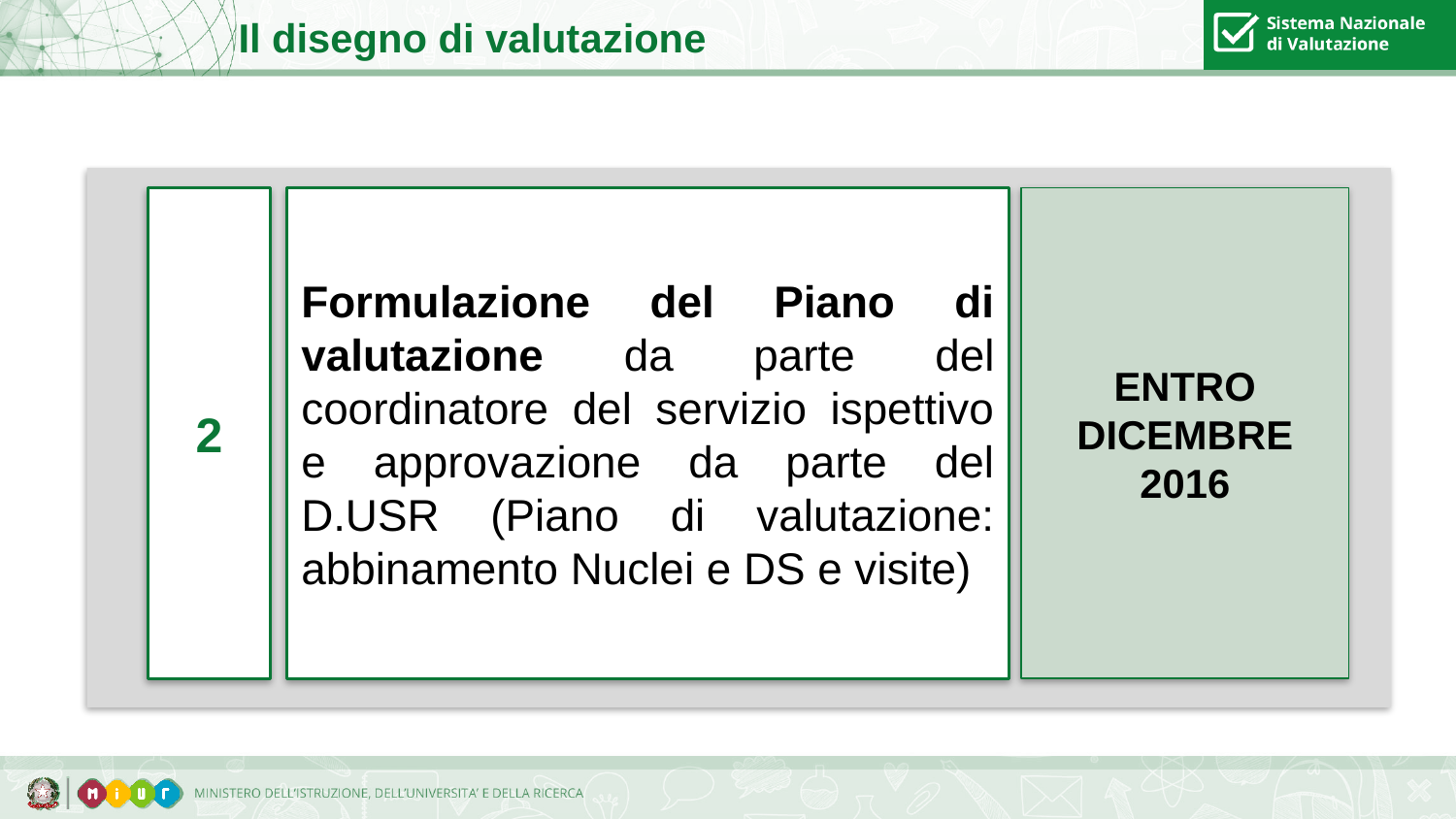

Il disegno di valutazione

2
Formulazione del Piano di valutazione da parte del coordinatore del servizio ispettivo e approvazione da parte del D.USR (Piano di valutazione: abbinamento Nuclei e DS e visite)
ENTRO DICEMBRE
2016